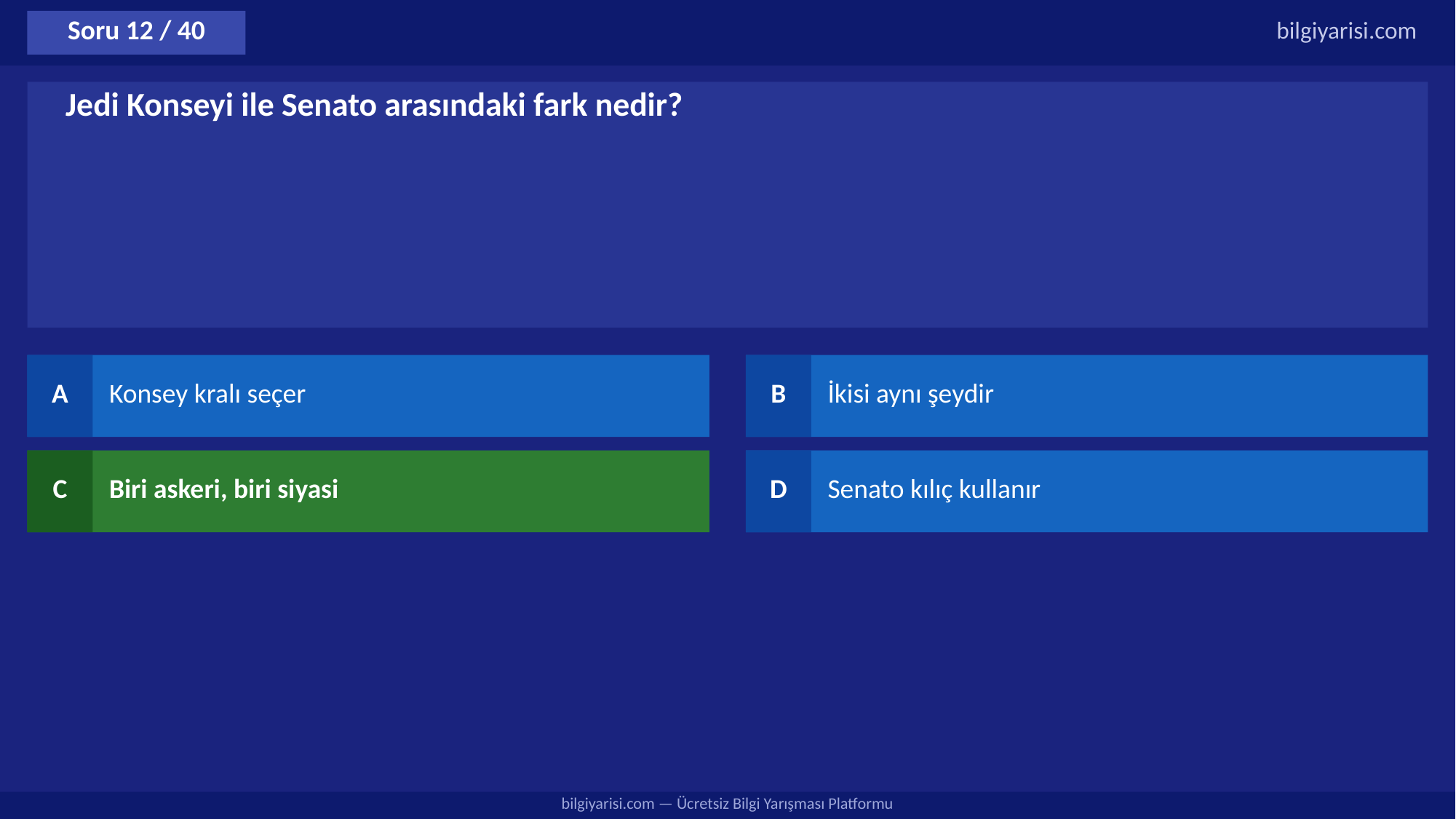

Soru 12 / 40
bilgiyarisi.com

Jedi Konseyi ile Senato arasındaki fark nedir?

A
Konsey kralı seçer

B
İkisi aynı şeydir

C
Biri askeri, biri siyasi

D
Senato kılıç kullanır
bilgiyarisi.com — Ücretsiz Bilgi Yarışması Platformu